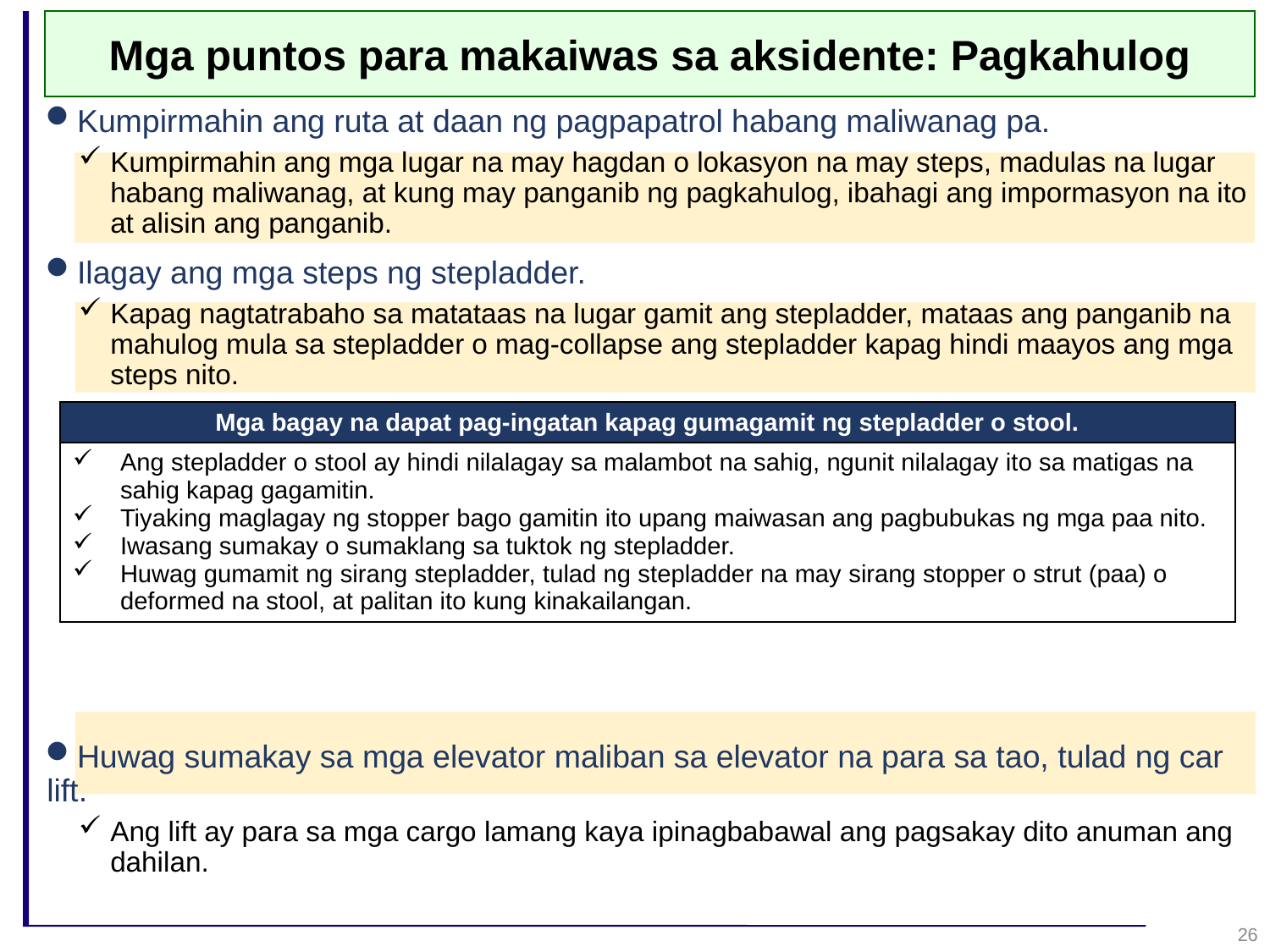

Mga puntos para makaiwas sa aksidente: Pagkahulog
Kumpirmahin ang ruta at daan ng pagpapatrol habang maliwanag pa.
Kumpirmahin ang mga lugar na may hagdan o lokasyon na may steps, madulas na lugar habang maliwanag, at kung may panganib ng pagkahulog, ibahagi ang impormasyon na ito at alisin ang panganib.
Ilagay ang mga steps ng stepladder.
Kapag nagtatrabaho sa matataas na lugar gamit ang stepladder, mataas ang panganib na mahulog mula sa stepladder o mag-collapse ang stepladder kapag hindi maayos ang mga steps nito.

Huwag sumakay sa mga elevator maliban sa elevator na para sa tao, tulad ng car lift.
Ang lift ay para sa mga cargo lamang kaya ipinagbabawal ang pagsakay dito anuman ang dahilan.

| Mga bagay na dapat pag-ingatan kapag gumagamit ng stepladder o stool. |
| --- |
| Ang stepladder o stool ay hindi nilalagay sa malambot na sahig, ngunit nilalagay ito sa matigas na sahig kapag gagamitin. Tiyaking maglagay ng stopper bago gamitin ito upang maiwasan ang pagbubukas ng mga paa nito. Iwasang sumakay o sumaklang sa tuktok ng stepladder. Huwag gumamit ng sirang stepladder, tulad ng stepladder na may sirang stopper o strut (paa) o deformed na stool, at palitan ito kung kinakailangan. |

26